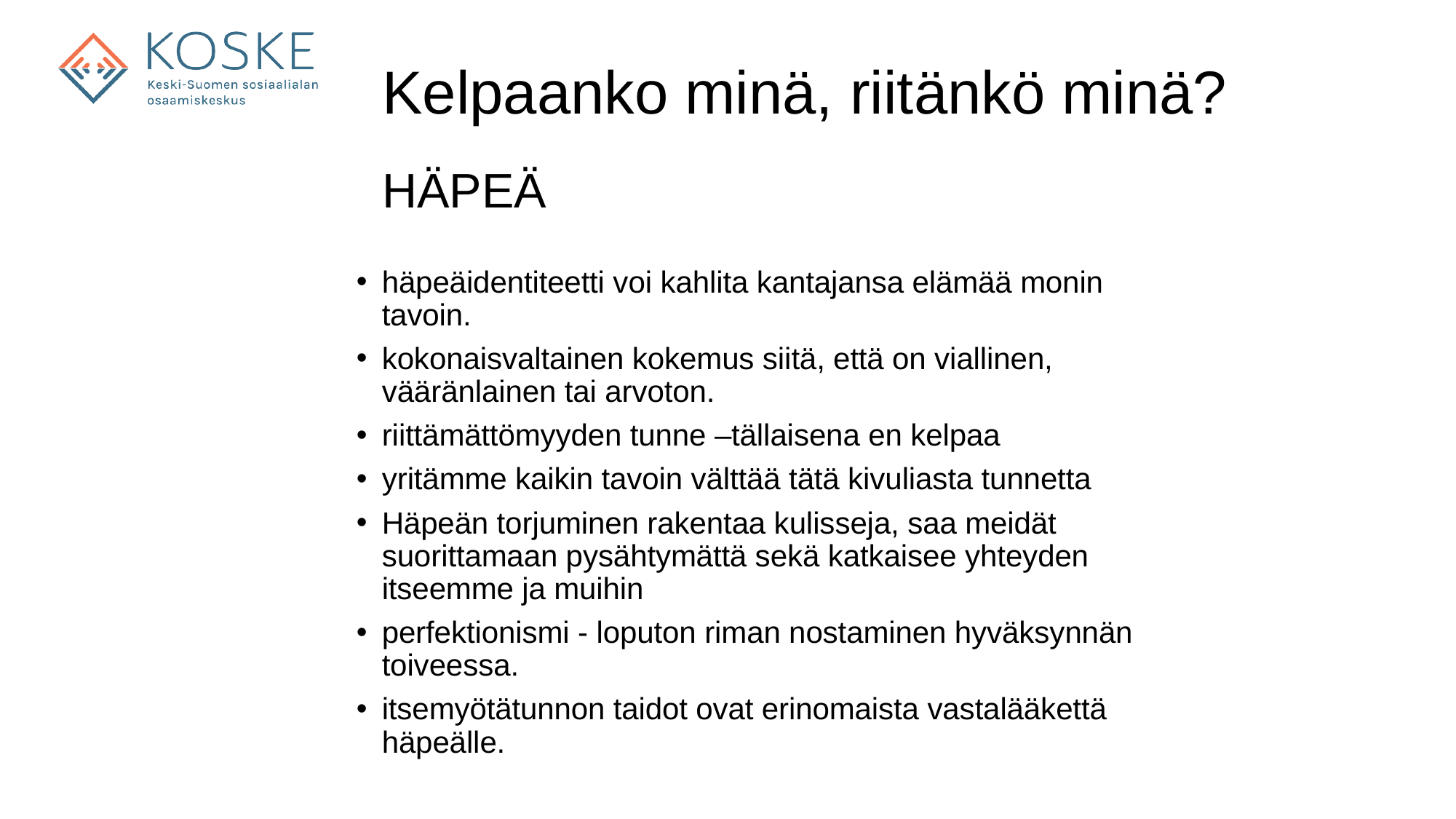

# Kelpaanko minä, riitänkö minä?
HÄPEÄ
häpeäidentiteetti voi kahlita kantajansa elämää monin tavoin.
kokonaisvaltainen kokemus siitä, että on viallinen, vääränlainen tai arvoton.
riittämättömyyden tunne –tällaisena en kelpaa
yritämme kaikin tavoin välttää tätä kivuliasta tunnetta
Häpeän torjuminen rakentaa kulisseja, saa meidät
suorittamaan pysähtymättä sekä katkaisee yhteyden itseemme ja muihin
perfektionismi - loputon riman nostaminen hyväksynnän toiveessa.
itsemyötätunnon taidot ovat erinomaista vastalääkettä häpeälle.